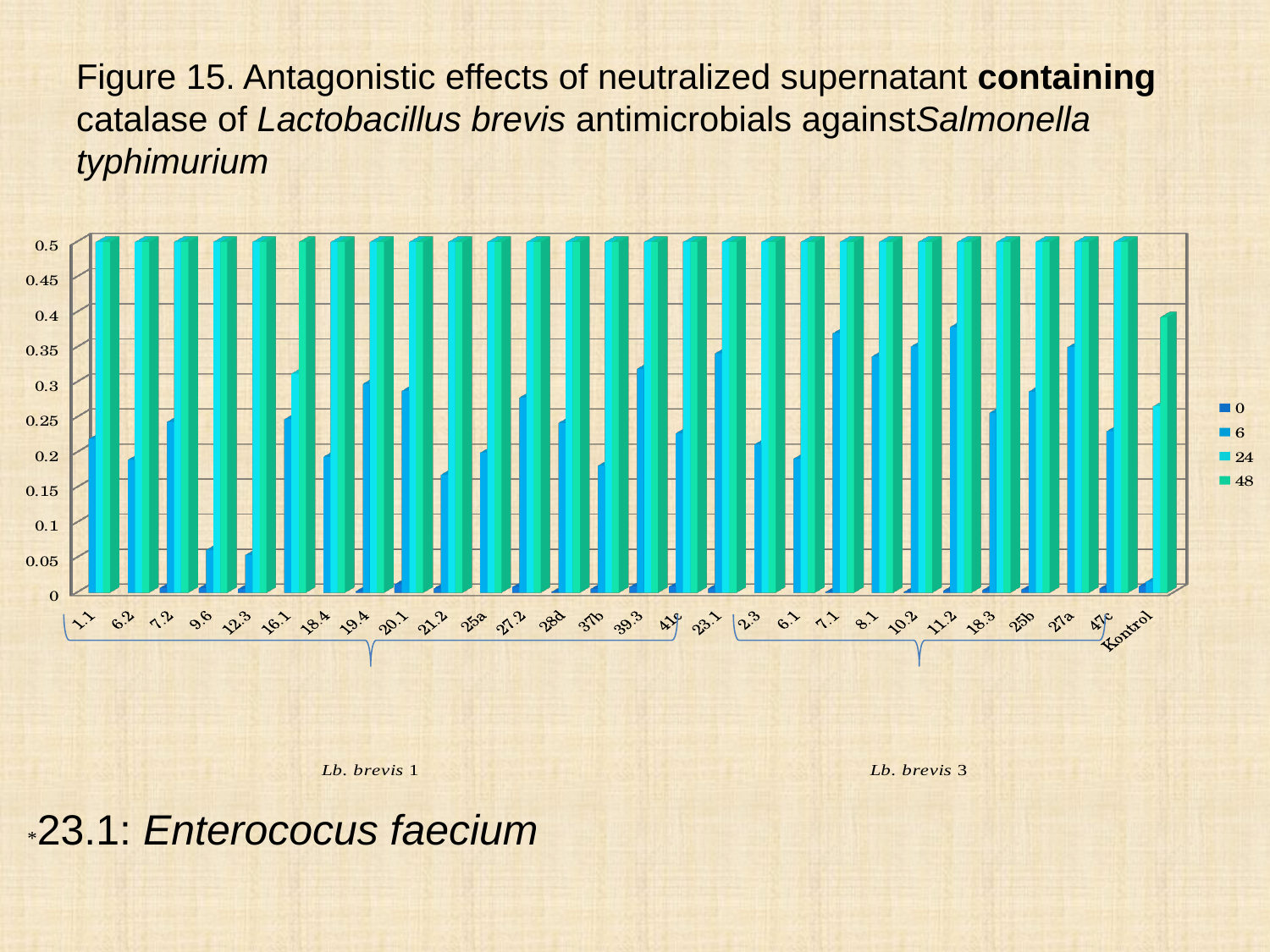

# Figure 15. Antagonistic effects of neutralized supernatant containing catalase of Lactobacillus brevis antimicrobials againstSalmonella typhimurium

[unsupported chart]

*23.1: Enterococus faecium